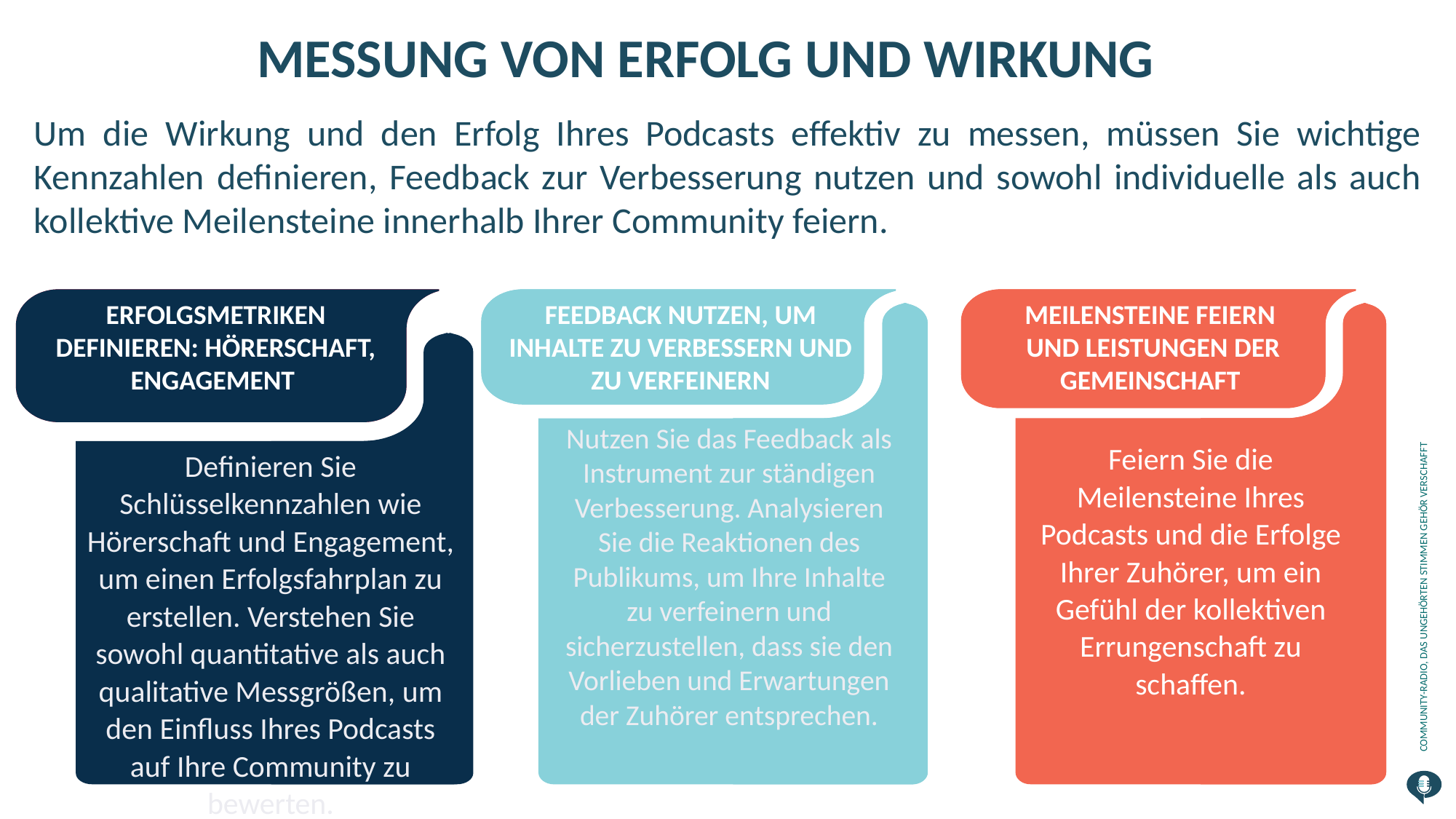

MESSUNG VON ERFOLG UND WIRKUNG
Um die Wirkung und den Erfolg Ihres Podcasts effektiv zu messen, müssen Sie wichtige Kennzahlen definieren, Feedback zur Verbesserung nutzen und sowohl individuelle als auch kollektive Meilensteine innerhalb Ihrer Community feiern.

ERFOLGSMETRIKEN DEFINIEREN: HÖRERSCHAFT, ENGAGEMENT

Definieren Sie Schlüsselkennzahlen wie Hörerschaft und Engagement, um einen Erfolgsfahrplan zu erstellen. Verstehen Sie sowohl quantitative als auch qualitative Messgrößen, um den Einfluss Ihres Podcasts auf Ihre Community zu bewerten.

FEEDBACK NUTZEN, UM INHALTE ZU VERBESSERN UND ZU VERFEINERN
MEILENSTEINE FEIERN
UND LEISTUNGEN DER GEMEINSCHAFT

Feiern Sie die Meilensteine Ihres Podcasts und die Erfolge Ihrer Zuhörer, um ein Gefühl der kollektiven Errungenschaft zu schaffen.
Nutzen Sie das Feedback als Instrument zur ständigen Verbesserung. Analysieren Sie die Reaktionen des Publikums, um Ihre Inhalte zu verfeinern und sicherzustellen, dass sie den Vorlieben und Erwartungen der Zuhörer entsprechen.